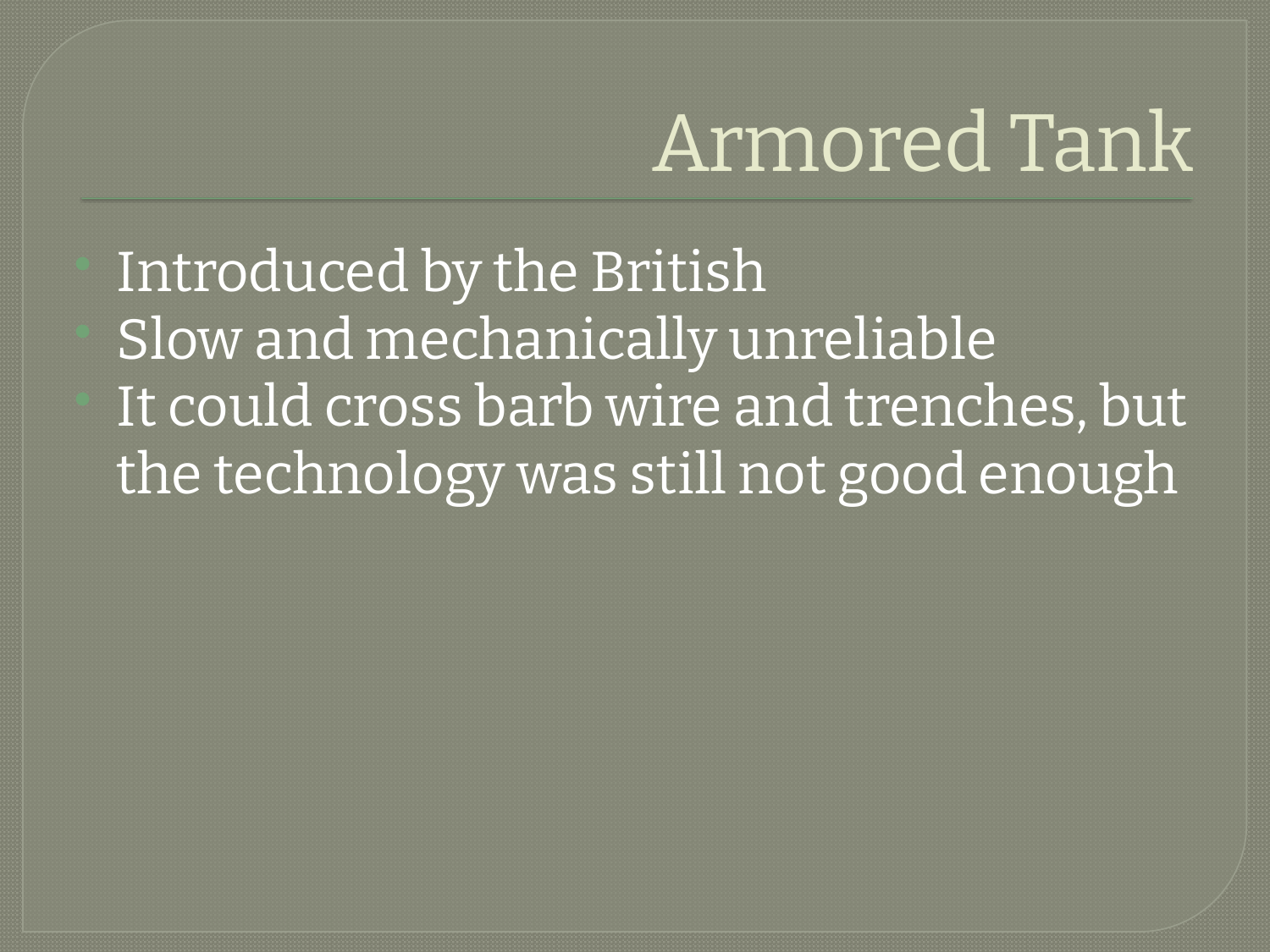

# Armored Tank
Introduced by the British
Slow and mechanically unreliable
It could cross barb wire and trenches, but the technology was still not good enough